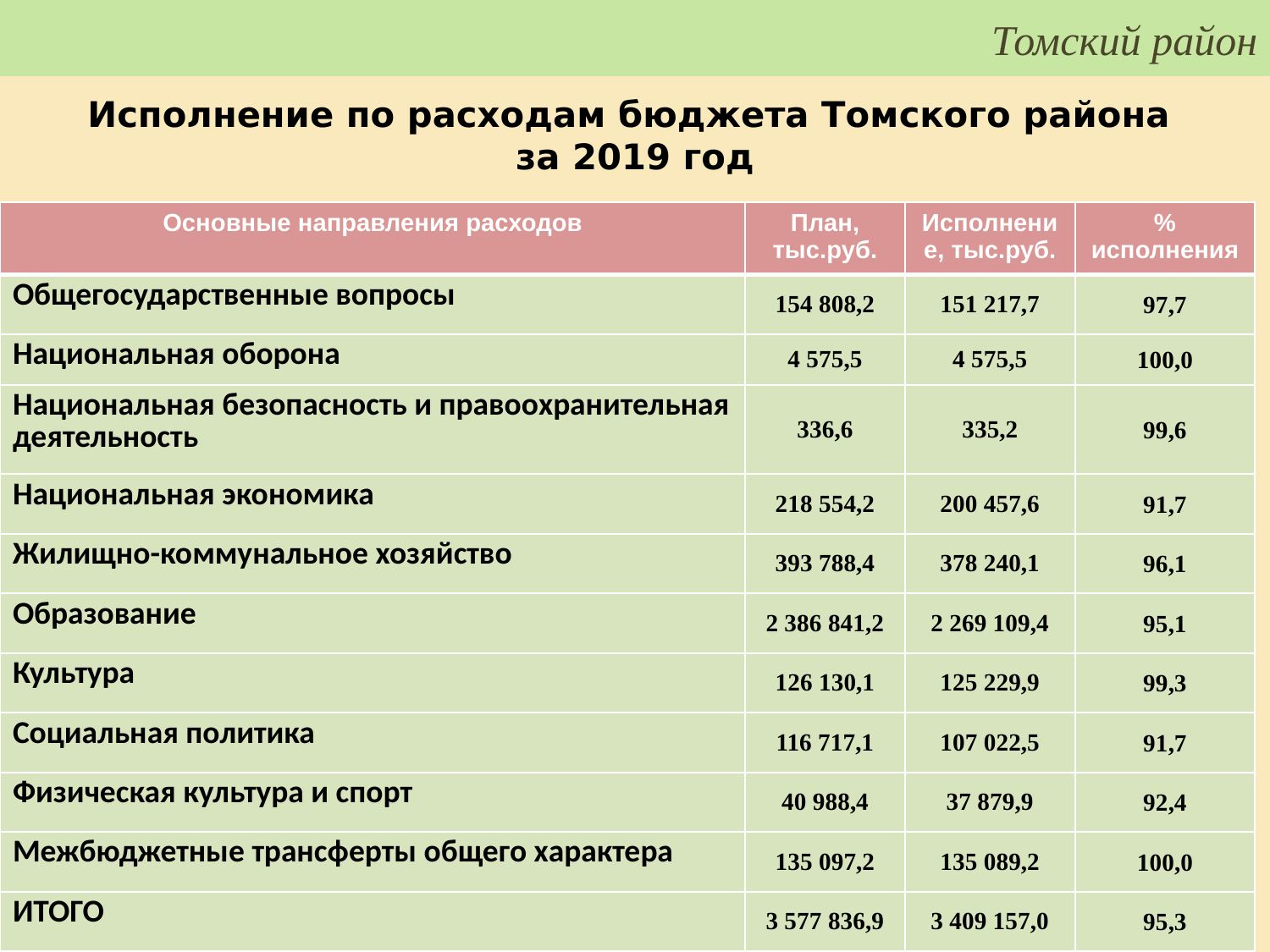

# Томский район
Томский район
Исполнение по расходам бюджета Томского района
за 2019 год

| Основные направления расходов | План, тыс.руб. | Исполнение, тыс.руб. | % исполнения |
| --- | --- | --- | --- |
| Общегосударственные вопросы | 154 808,2 | 151 217,7 | 97,7 |
| Национальная оборона | 4 575,5 | 4 575,5 | 100,0 |
| Национальная безопасность и правоохранительная деятельность | 336,6 | 335,2 | 99,6 |
| Национальная экономика | 218 554,2 | 200 457,6 | 91,7 |
| Жилищно-коммунальное хозяйство | 393 788,4 | 378 240,1 | 96,1 |
| Образование | 2 386 841,2 | 2 269 109,4 | 95,1 |
| Культура | 126 130,1 | 125 229,9 | 99,3 |
| Социальная политика | 116 717,1 | 107 022,5 | 91,7 |
| Физическая культура и спорт | 40 988,4 | 37 879,9 | 92,4 |
| Межбюджетные трансферты общего характера | 135 097,2 | 135 089,2 | 100,0 |
| ИТОГО | 3 577 836,9 | 3 409 157,0 | 95,3 |